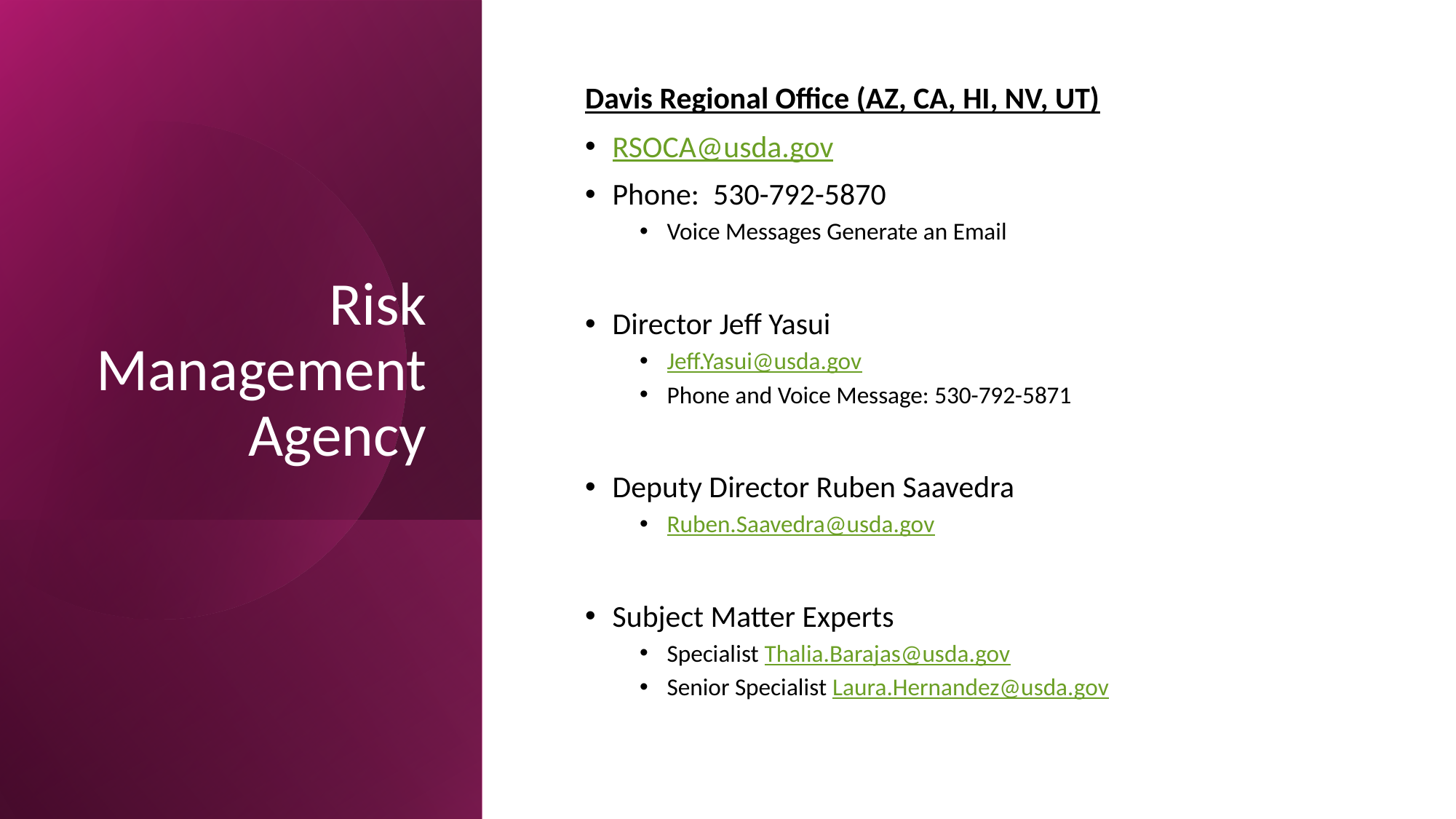

# Risk Management Agency
Davis Regional Office (AZ, CA, HI, NV, UT)
RSOCA@usda.gov
Phone:  530-792-5870
Voice Messages Generate an Email

Director Jeff Yasui
Jeff.Yasui@usda.gov
Phone and Voice Message: 530-792-5871

Deputy Director Ruben Saavedra
Ruben.Saavedra@usda.gov

Subject Matter Experts
Specialist Thalia.Barajas@usda.gov
Senior Specialist Laura.Hernandez@usda.gov